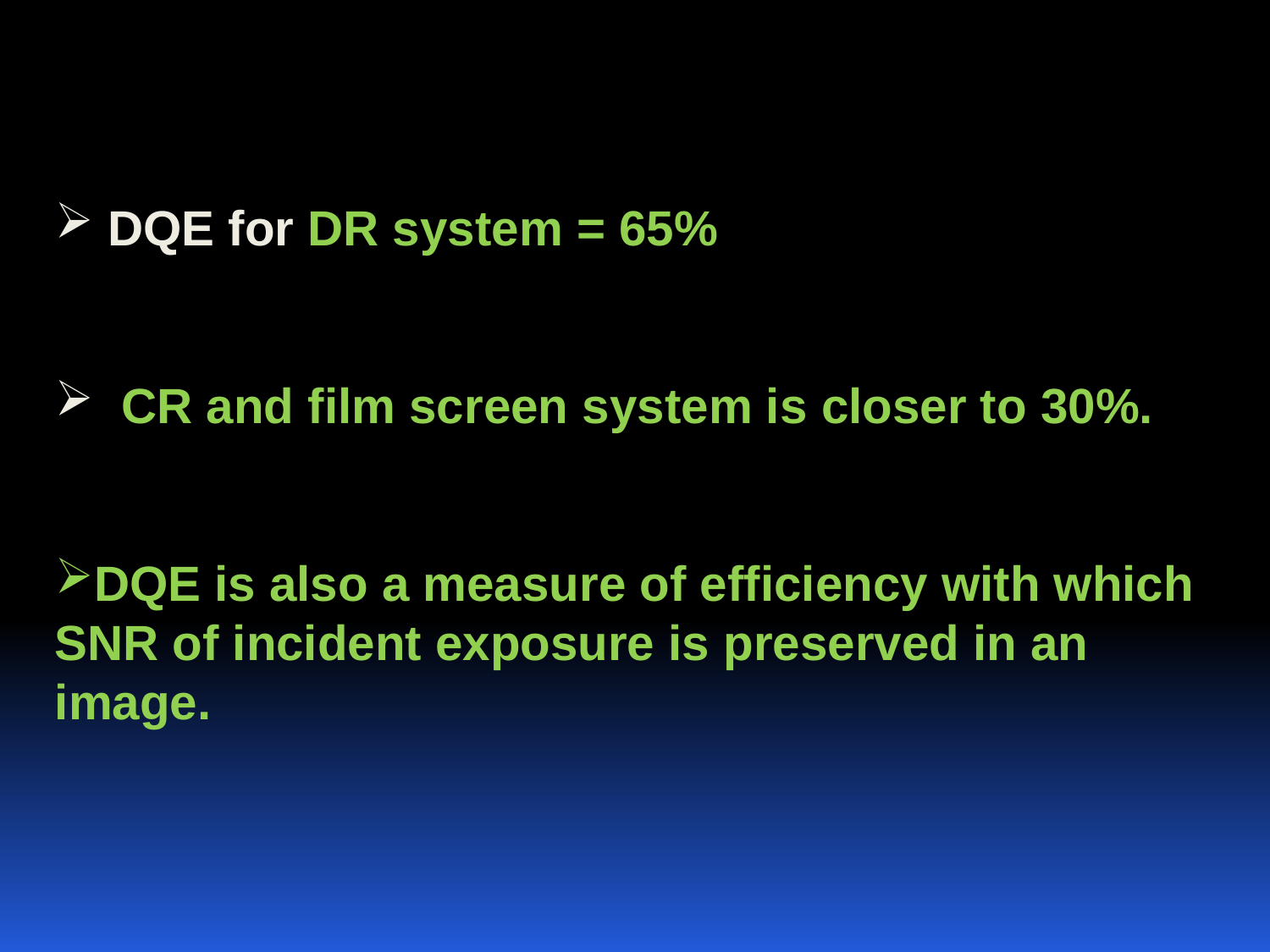

DQE for DR system = 65%

  CR and film screen system is closer to 30%.

DQE is also a measure of efficiency with which SNR of incident exposure is preserved in an image.